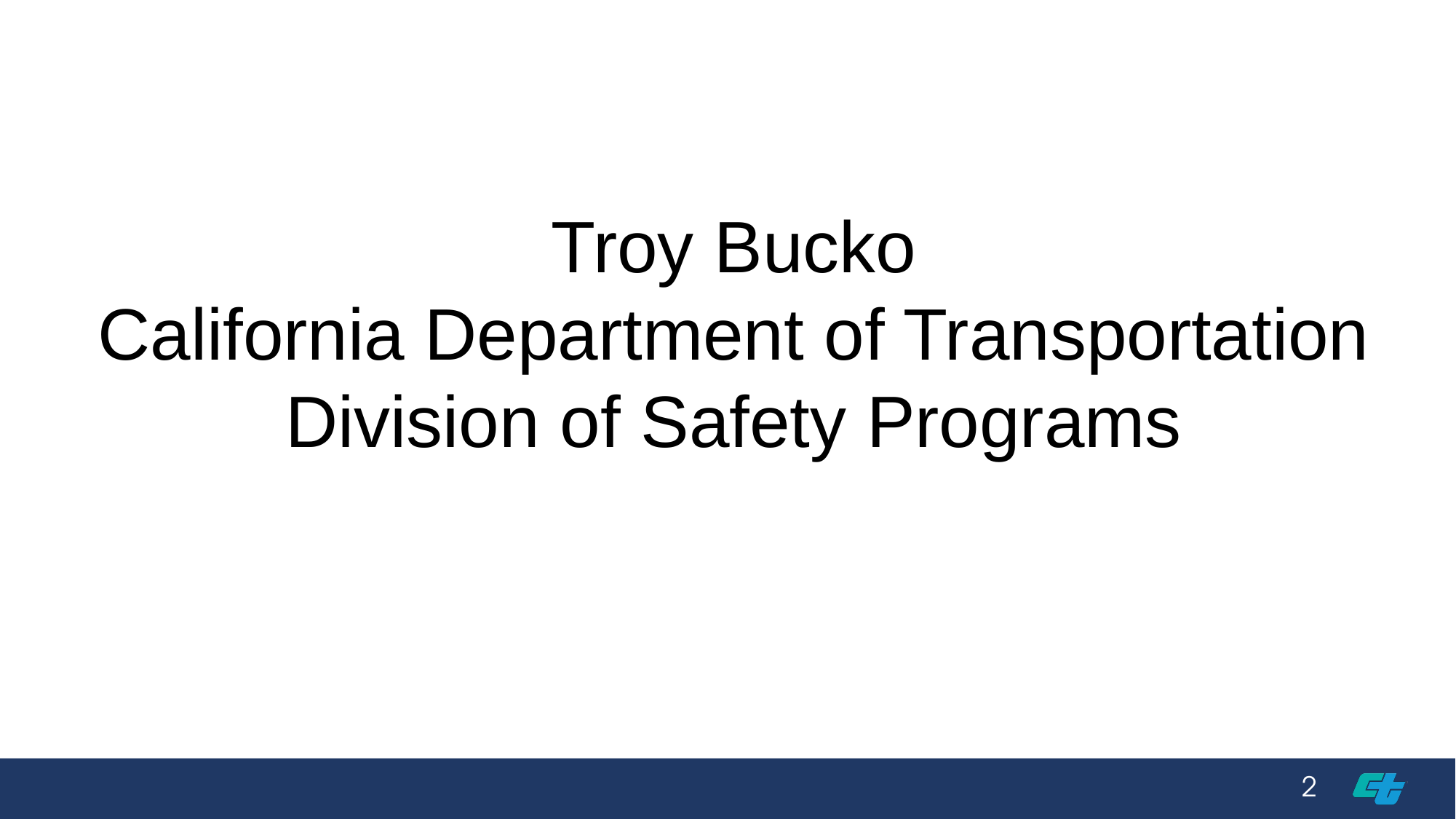

# Troy Bucko California Department of Transportation Division of Safety Programs
2